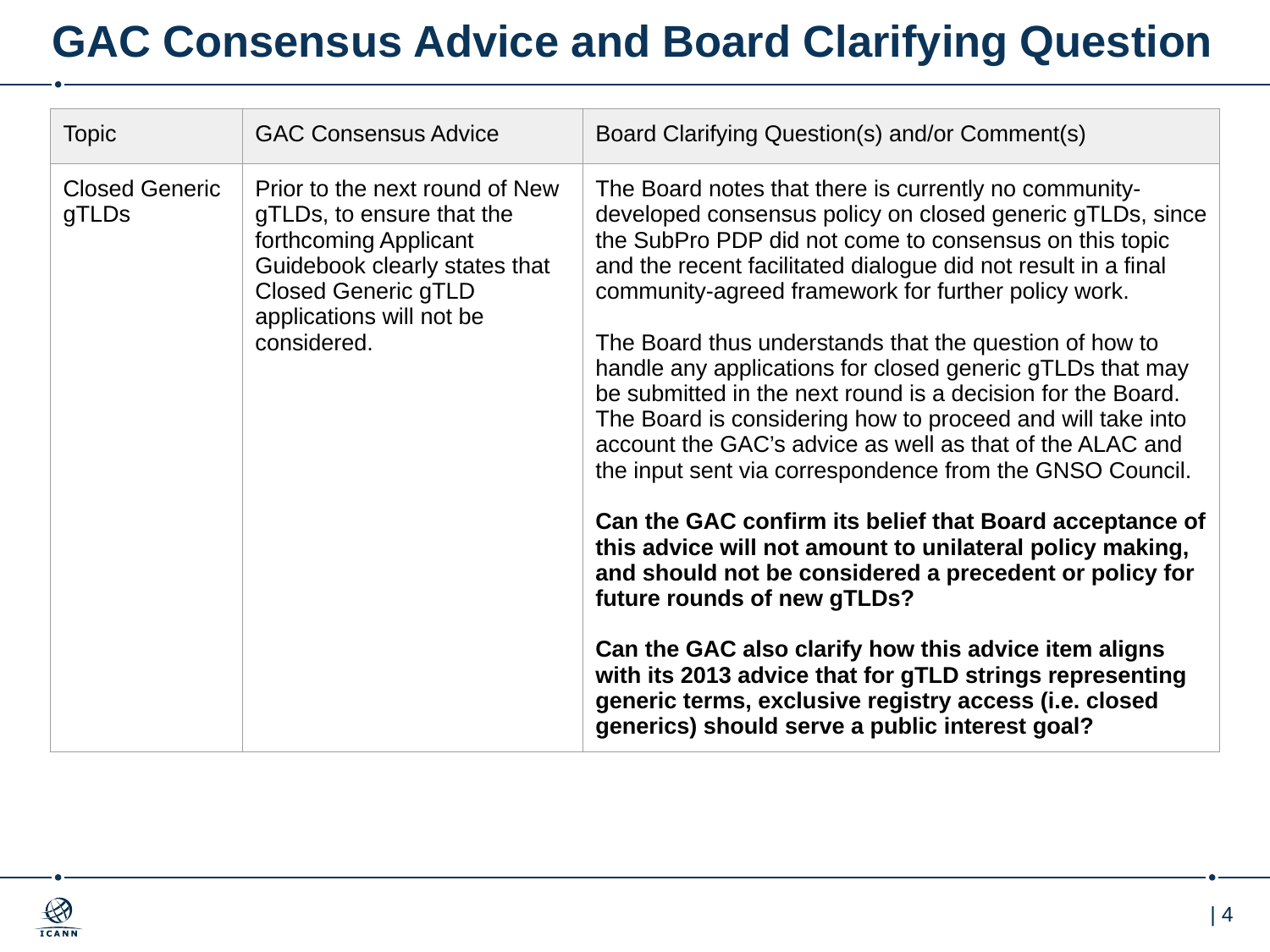

# GAC Consensus Advice and Board Clarifying Question
| Topic | GAC Consensus Advice | Board Clarifying Question(s) and/or Comment(s) |
| --- | --- | --- |
| Closed Generic gTLDs | Prior to the next round of New gTLDs, to ensure that the forthcoming Applicant Guidebook clearly states that Closed Generic gTLD applications will not be considered. | The Board notes that there is currently no community-developed consensus policy on closed generic gTLDs, since the SubPro PDP did not come to consensus on this topic and the recent facilitated dialogue did not result in a final community-agreed framework for further policy work. The Board thus understands that the question of how to handle any applications for closed generic gTLDs that may be submitted in the next round is a decision for the Board. The Board is considering how to proceed and will take into account the GAC’s advice as well as that of the ALAC and the input sent via correspondence from the GNSO Council. Can the GAC confirm its belief that Board acceptance of this advice will not amount to unilateral policy making, and should not be considered a precedent or policy for future rounds of new gTLDs? Can the GAC also clarify how this advice item aligns with its 2013 advice that for gTLD strings representing generic terms, exclusive registry access (i.e. closed generics) should serve a public interest goal? |